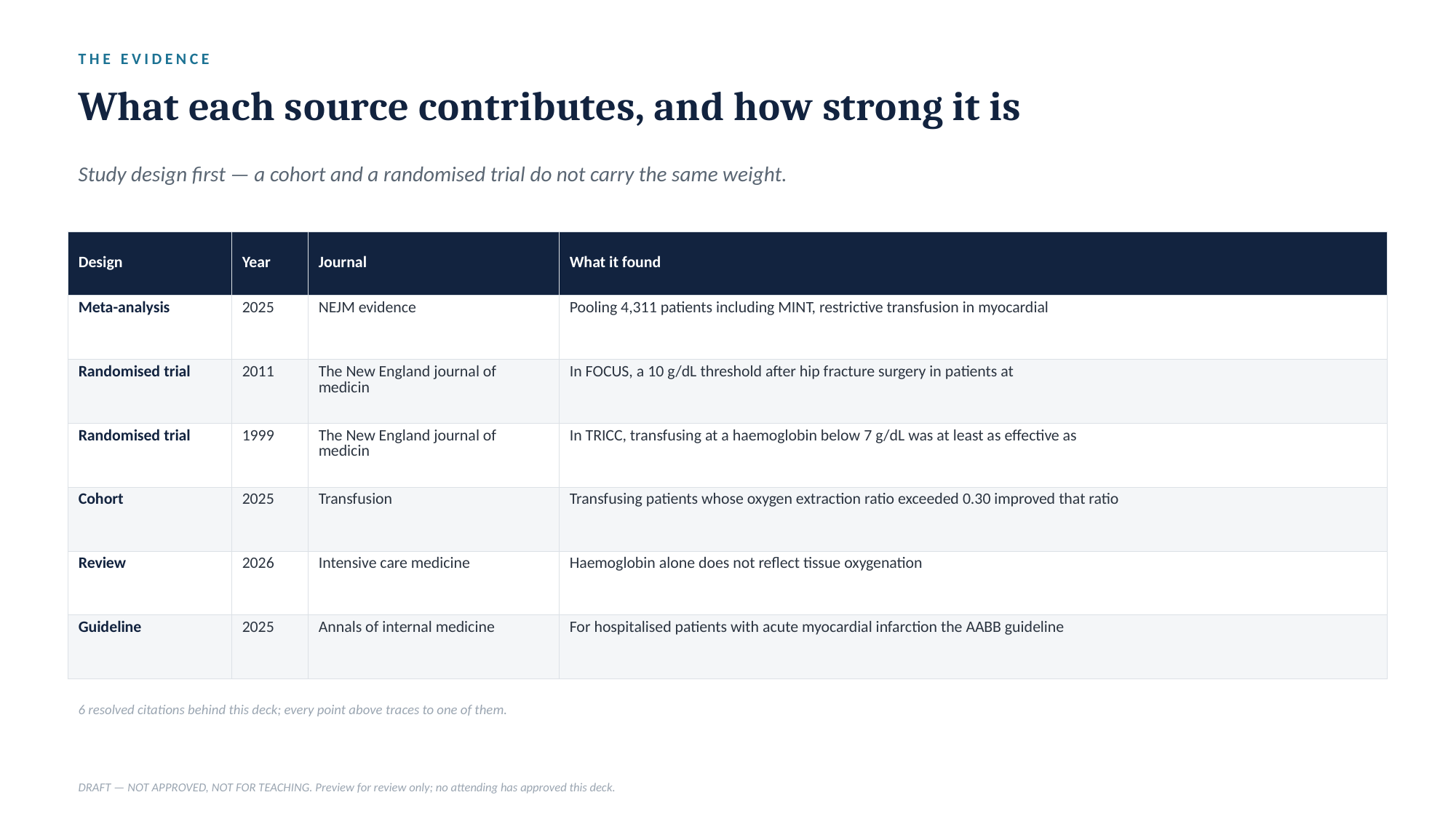

THE EVIDENCE
What each source contributes, and how strong it is
Study design first — a cohort and a randomised trial do not carry the same weight.
| Design | Year | Journal | What it found |
| --- | --- | --- | --- |
| Meta-analysis | 2025 | NEJM evidence | Pooling 4,311 patients including MINT, restrictive transfusion in myocardial |
| Randomised trial | 2011 | The New England journal of medicin | In FOCUS, a 10 g/dL threshold after hip fracture surgery in patients at |
| Randomised trial | 1999 | The New England journal of medicin | In TRICC, transfusing at a haemoglobin below 7 g/dL was at least as effective as |
| Cohort | 2025 | Transfusion | Transfusing patients whose oxygen extraction ratio exceeded 0.30 improved that ratio |
| Review | 2026 | Intensive care medicine | Haemoglobin alone does not reflect tissue oxygenation |
| Guideline | 2025 | Annals of internal medicine | For hospitalised patients with acute myocardial infarction the AABB guideline |
6 resolved citations behind this deck; every point above traces to one of them.
DRAFT — NOT APPROVED, NOT FOR TEACHING. Preview for review only; no attending has approved this deck.